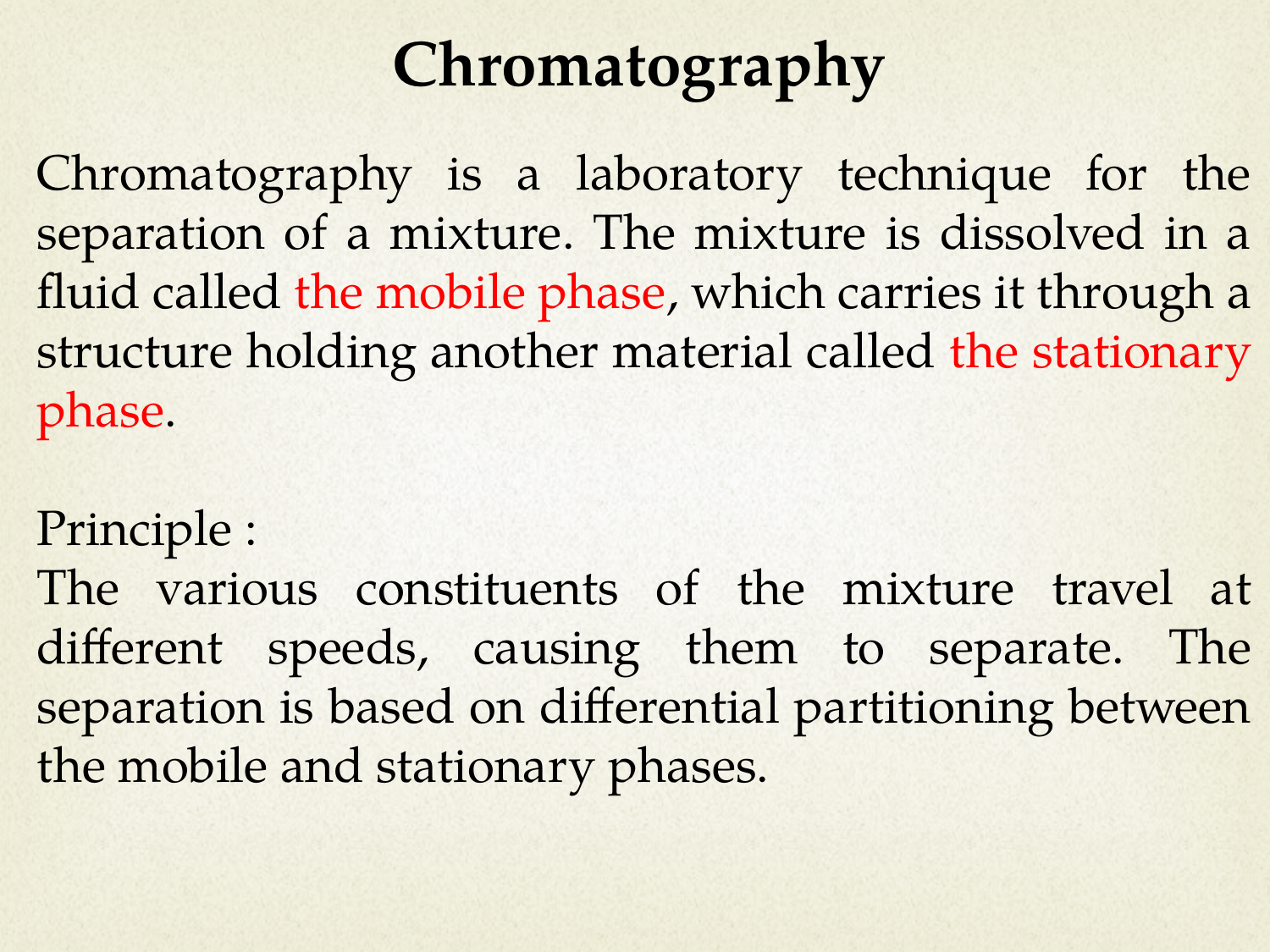

Chromatography

Chromatography is a laboratory technique for the separation of a mixture. The mixture is dissolved in a fluid called the mobile phase, which carries it through a structure holding another material called the stationary phase.

Principle :
The various constituents of the mixture travel at different speeds, causing them to separate. The separation is based on differential partitioning between the mobile and stationary phases.